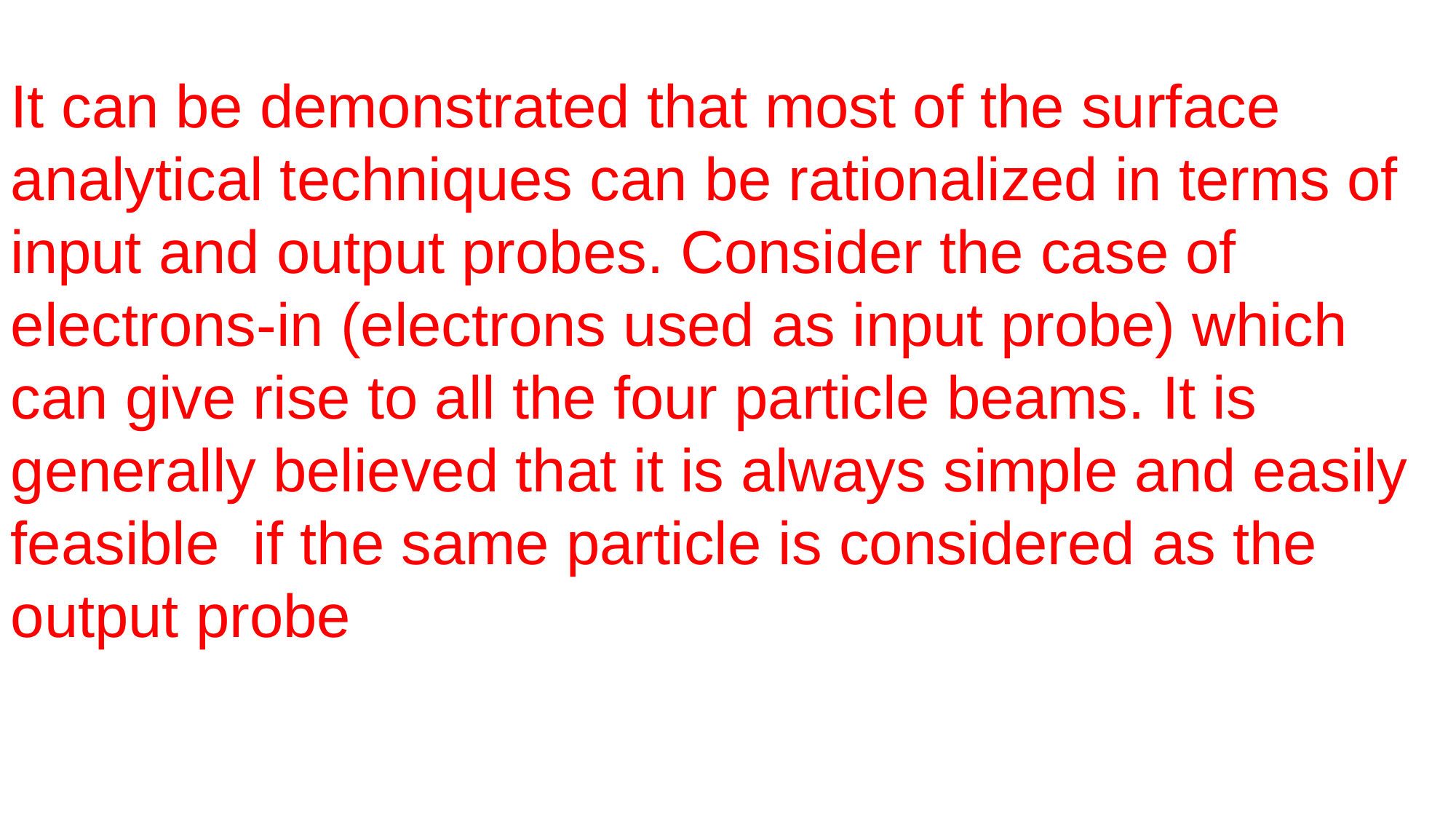

It can be demonstrated that most of the surface analytical techniques can be rationalized in terms of input and output probes. Consider the case of electrons-in (electrons used as input probe) which can give rise to all the four particle beams. It is generally believed that it is always simple and easily  feasible  if the same particle is considered as the output probe